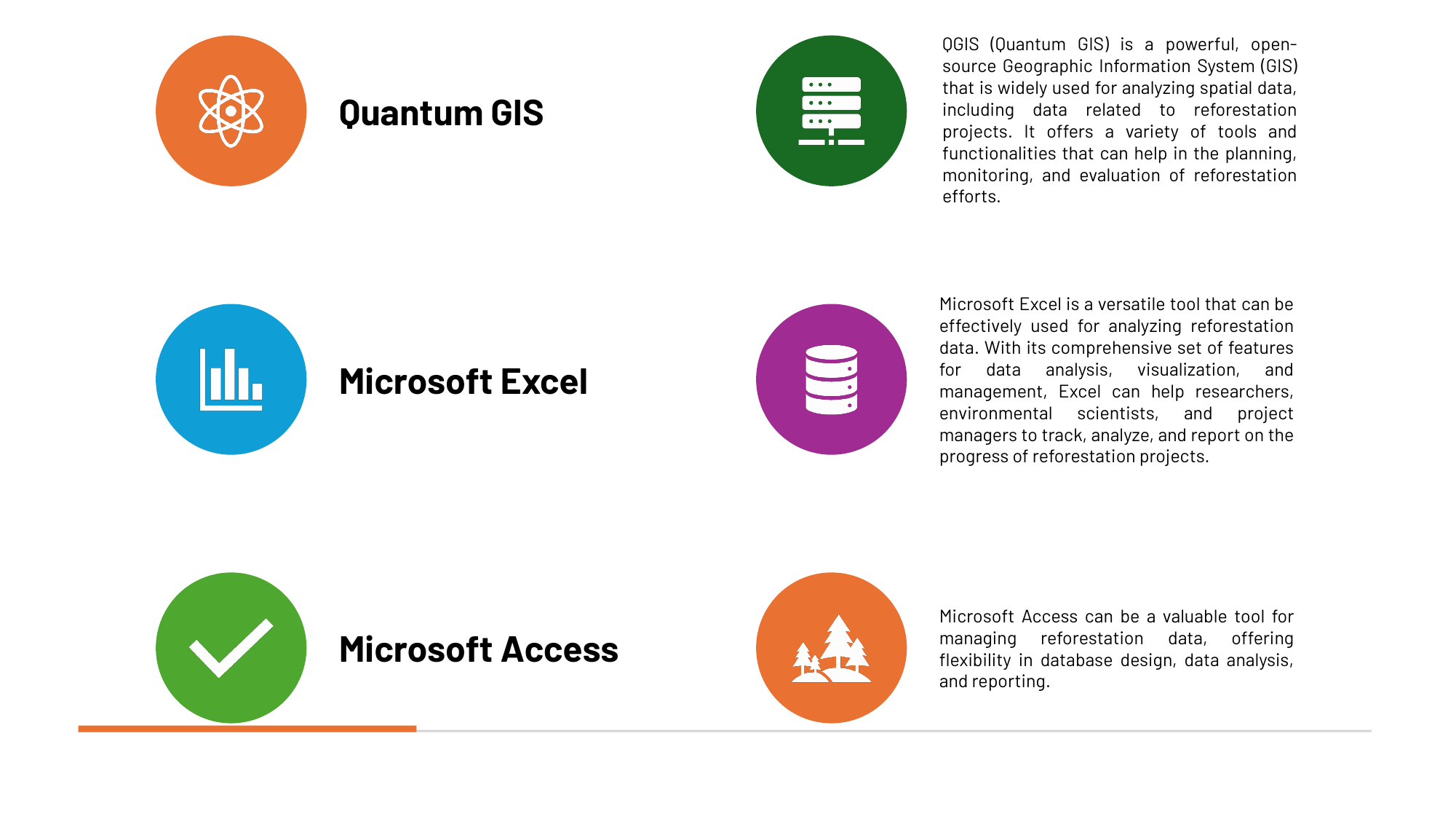

Quantum GIS
QGIS (Quantum GIS) is a powerful, open-source Geographic Information System (GIS) that is widely used for analyzing spatial data, including data related to reforestation projects. It offers a variety of tools and functionalities that can help in the planning, monitoring, and evaluation of reforestation efforts.
Microsoft Excel
Microsoft Excel is a versatile tool that can be effectively used for analyzing reforestation data. With its comprehensive set of features for data analysis, visualization, and management, Excel can help researchers, environmental scientists, and project managers to track, analyze, and report on the progress of reforestation projects.
Microsoft Access
Microsoft Access can be a valuable tool for managing reforestation data, offering flexibility in database design, data analysis, and reporting.